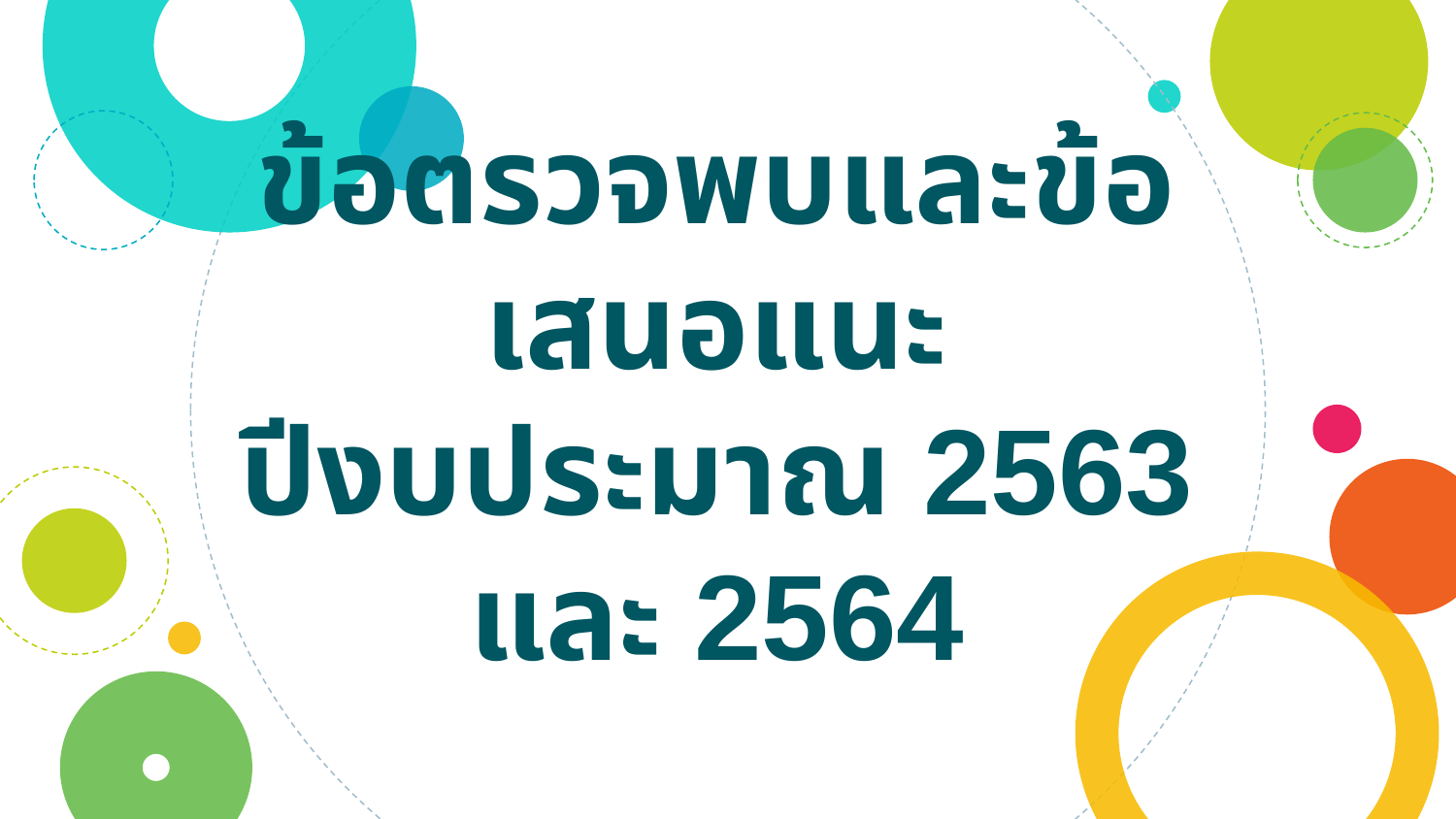

# ข้อตรวจพบและข้อเสนอแนะ ปีงบประมาณ 2563 และ 2564